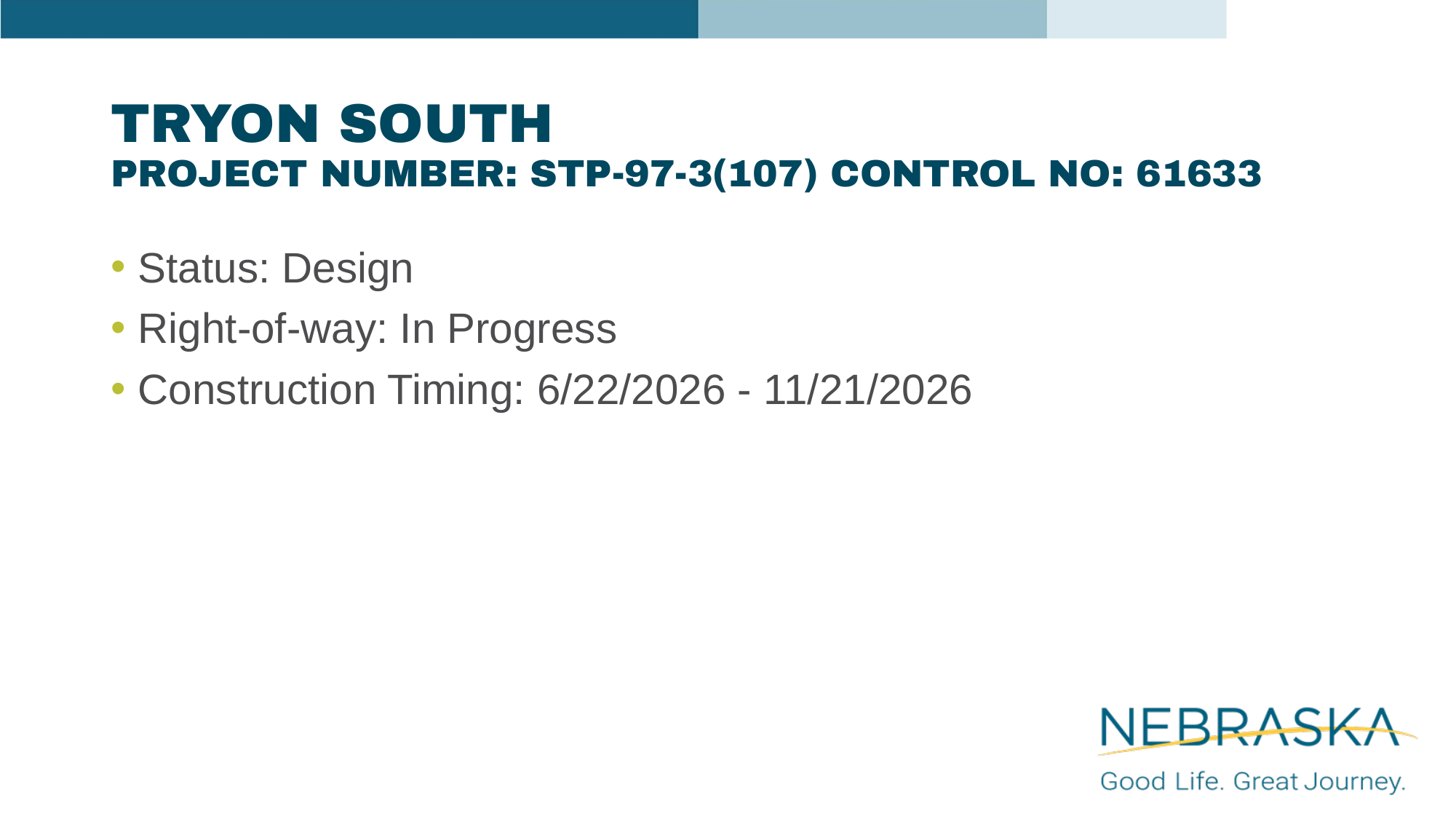

# Tryon South Project Number: STP-97-3(107) Control No: 61633
Status: Design
Right-of-way: In Progress
Construction Timing: 6/22/2026 - 11/21/2026